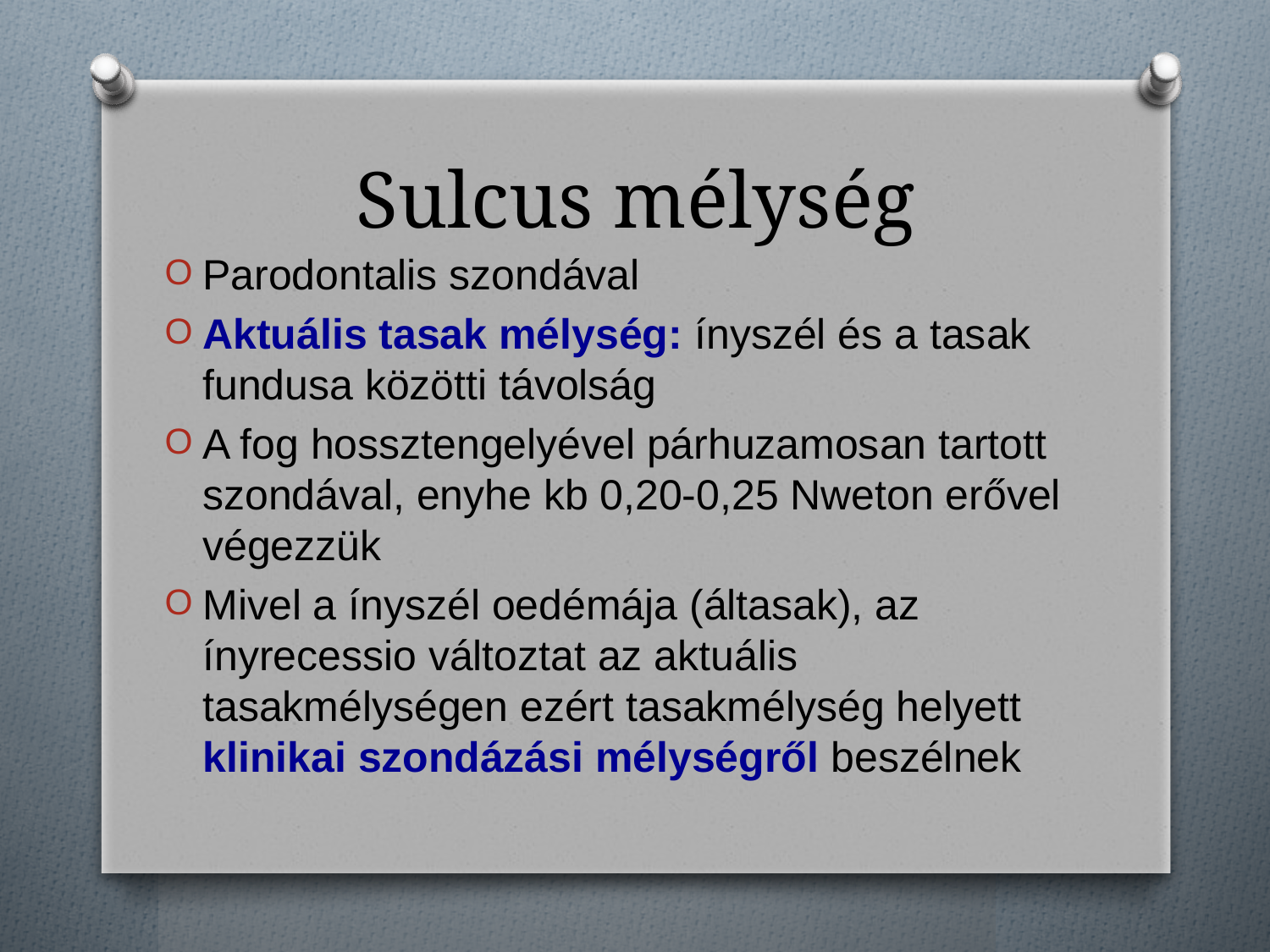

# Sulcus mélység
Parodontalis szondával
Aktuális tasak mélység: ínyszél és a tasak fundusa közötti távolság
A fog hossztengelyével párhuzamosan tartott szondával, enyhe kb 0,20-0,25 Nweton erővel végezzük
Mivel a ínyszél oedémája (áltasak), az ínyrecessio változtat az aktuális tasakmélységen ezért tasakmélység helyett klinikai szondázási mélységről beszélnek